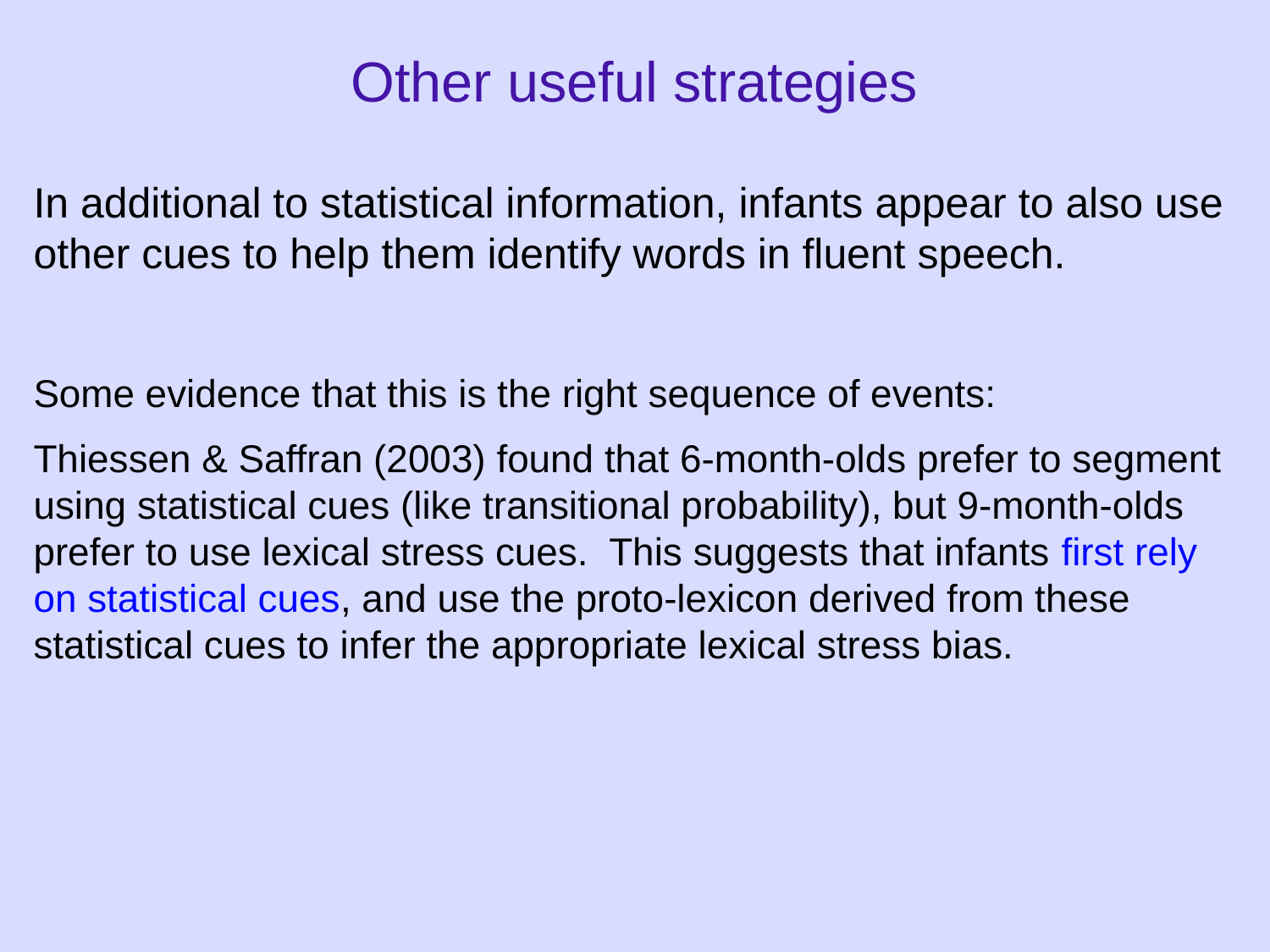

Other useful strategies
In additional to statistical information, infants appear to also use other cues to help them identify words in fluent speech.

Some evidence that this is the right sequence of events:
Thiessen & Saffran (2003) found that 6-month-olds prefer to segment using statistical cues (like transitional probability), but 9-month-olds prefer to use lexical stress cues.  This suggests that infants first rely on statistical cues, and use the proto-lexicon derived from these statistical cues to infer the appropriate lexical stress bias.